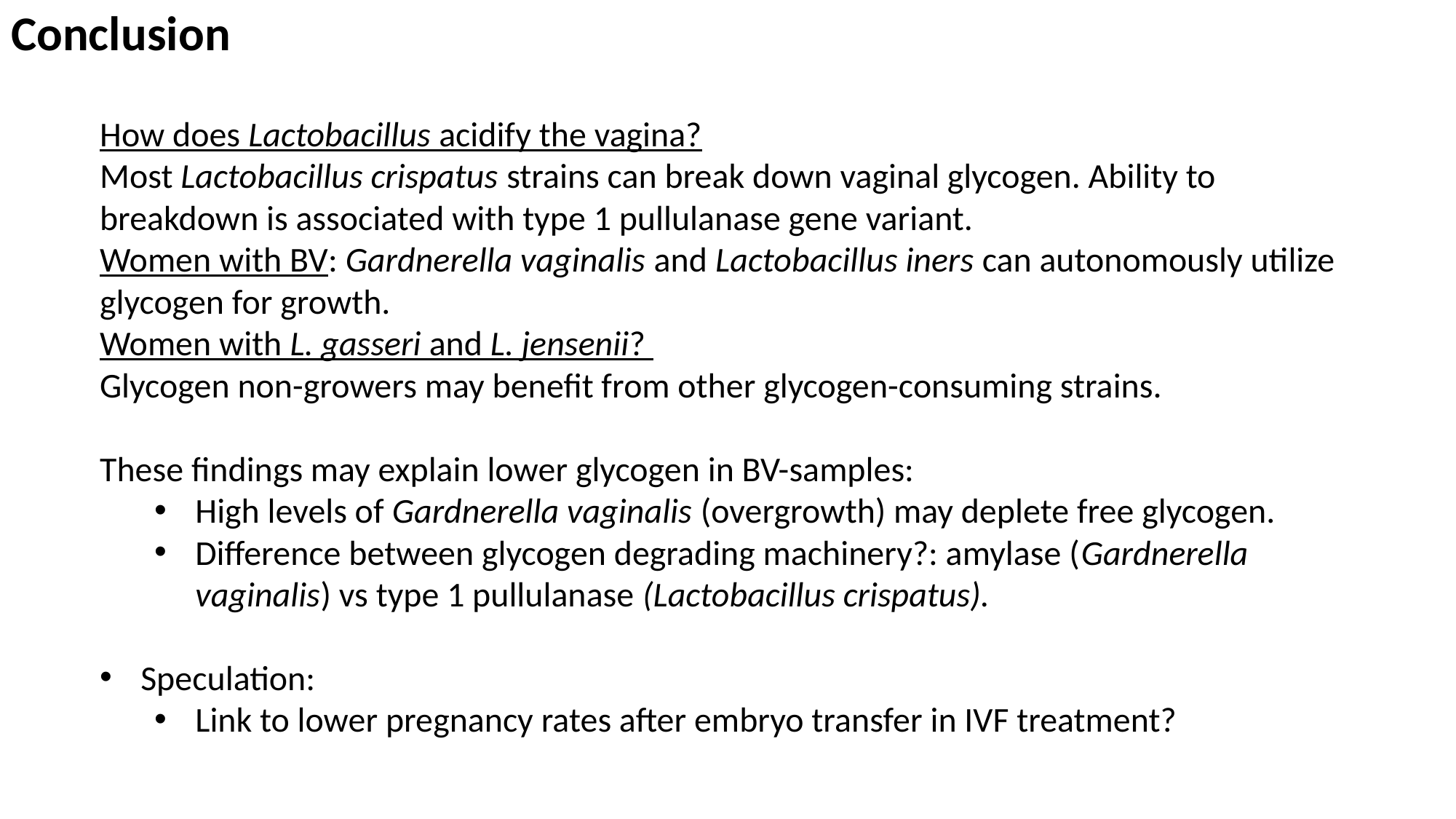

# Conclusion
How does Lactobacillus acidify the vagina?
Most Lactobacillus crispatus strains can break down vaginal glycogen. Ability to breakdown is associated with type 1 pullulanase gene variant.
Women with BV: Gardnerella vaginalis and Lactobacillus iners can autonomously utilize glycogen for growth.
Women with L. gasseri and L. jensenii?
Glycogen non-growers may benefit from other glycogen-consuming strains.

These findings may explain lower glycogen in BV-samples:
High levels of Gardnerella vaginalis (overgrowth) may deplete free glycogen.
Difference between glycogen degrading machinery?: amylase (Gardnerella vaginalis) vs type 1 pullulanase (Lactobacillus crispatus).

Speculation:
Link to lower pregnancy rates after embryo transfer in IVF treatment?